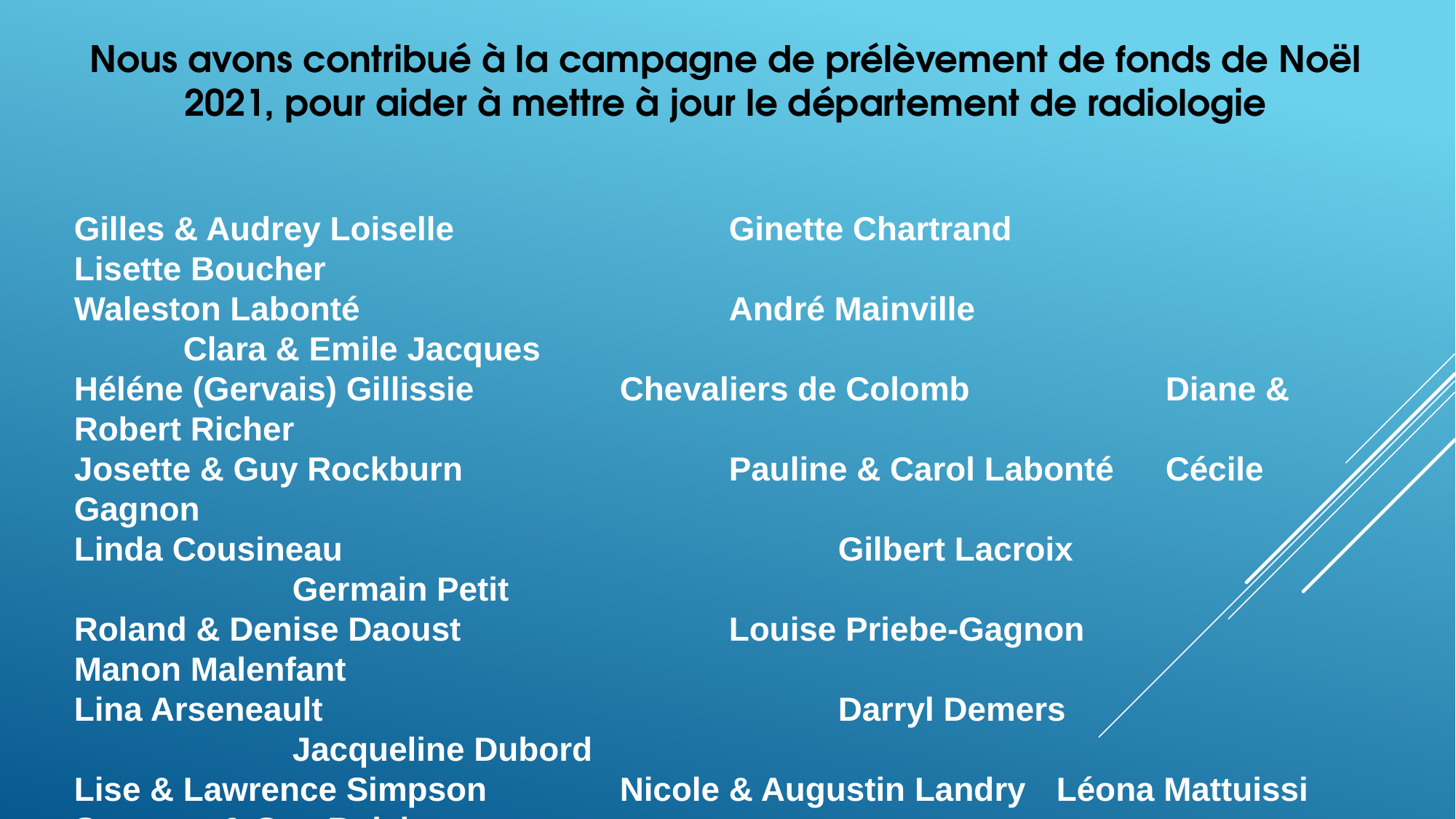

Nous avons contribué à la campagne de prélèvement de fonds de Noël 2021, pour aider à mettre à jour le département de radiologie

Gilles & Audrey Loiselle			Ginette Chartrand			Lisette Boucher
Waleston Labonté				André Mainville				Clara & Emile Jacques
Héléne (Gervais) Gillissie		Chevaliers de Colomb		Diane & Robert Richer
Josette & Guy Rockburn			Pauline & Carol Labonté	Cécile Gagnon
Linda Cousineau					Gilbert Lacroix				Germain Petit
Roland & Denise Daoust			Louise Priebe-Gagnon		Manon Malenfant
Lina Arseneault					Darryl Demers				Jacqueline Dubord
Lise & Lawrence Simpson		Nicole & Augustin Landry	Léona Mattuissi
Suzanne & Guy Boivin